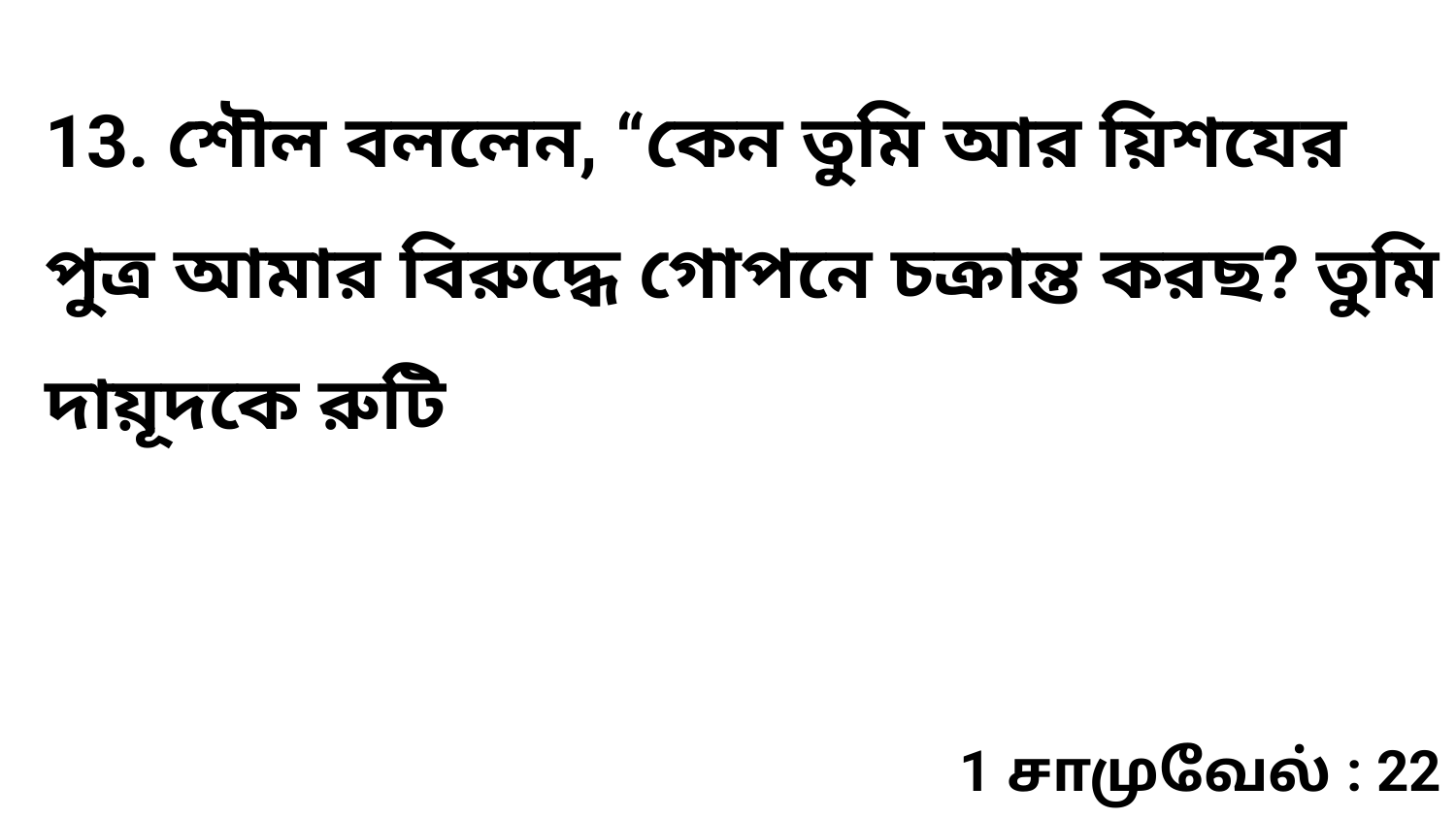

13. শৌল বললেন, “কেন তুমি আর য়িশযের পুত্র আমার বিরুদ্ধে গোপনে চক্রান্ত করছ? তুমি দায়ূদকে রুটি
1 சாமுவேல் : 22